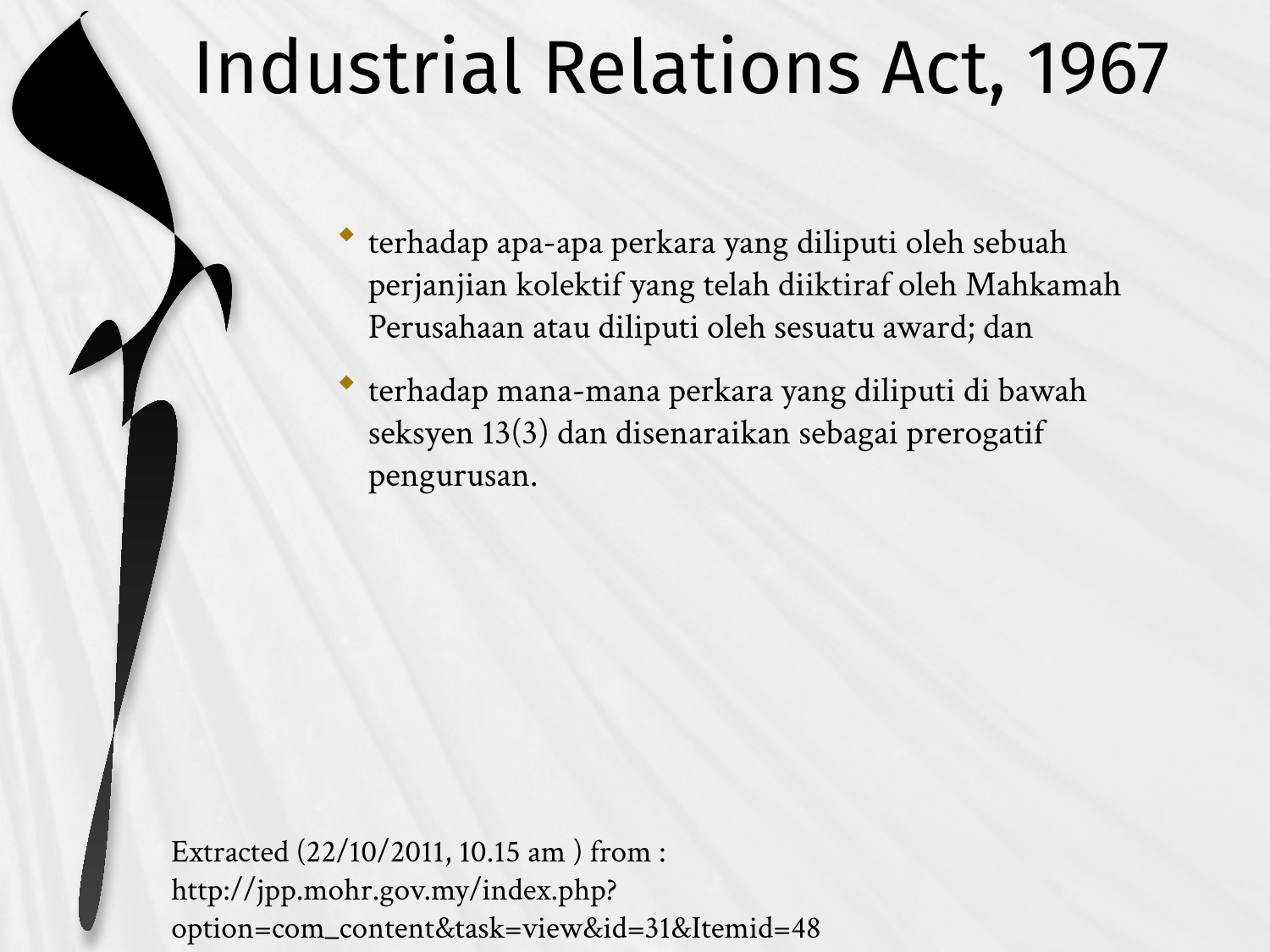

# Industrial Relations Act, 1967
terhadap apa-apa perkara yang diliputi oleh sebuah perjanjian kolektif yang telah diiktiraf oleh Mahkamah Perusahaan atau diliputi oleh sesuatu award; dan
terhadap mana-mana perkara yang diliputi di bawah seksyen 13(3) dan disenaraikan sebagai prerogatif pengurusan.
Extracted (22/10/2011, 10.15 am ) from :
http://jpp.mohr.gov.my/index.php?option=com_content&task=view&id=31&Itemid=48